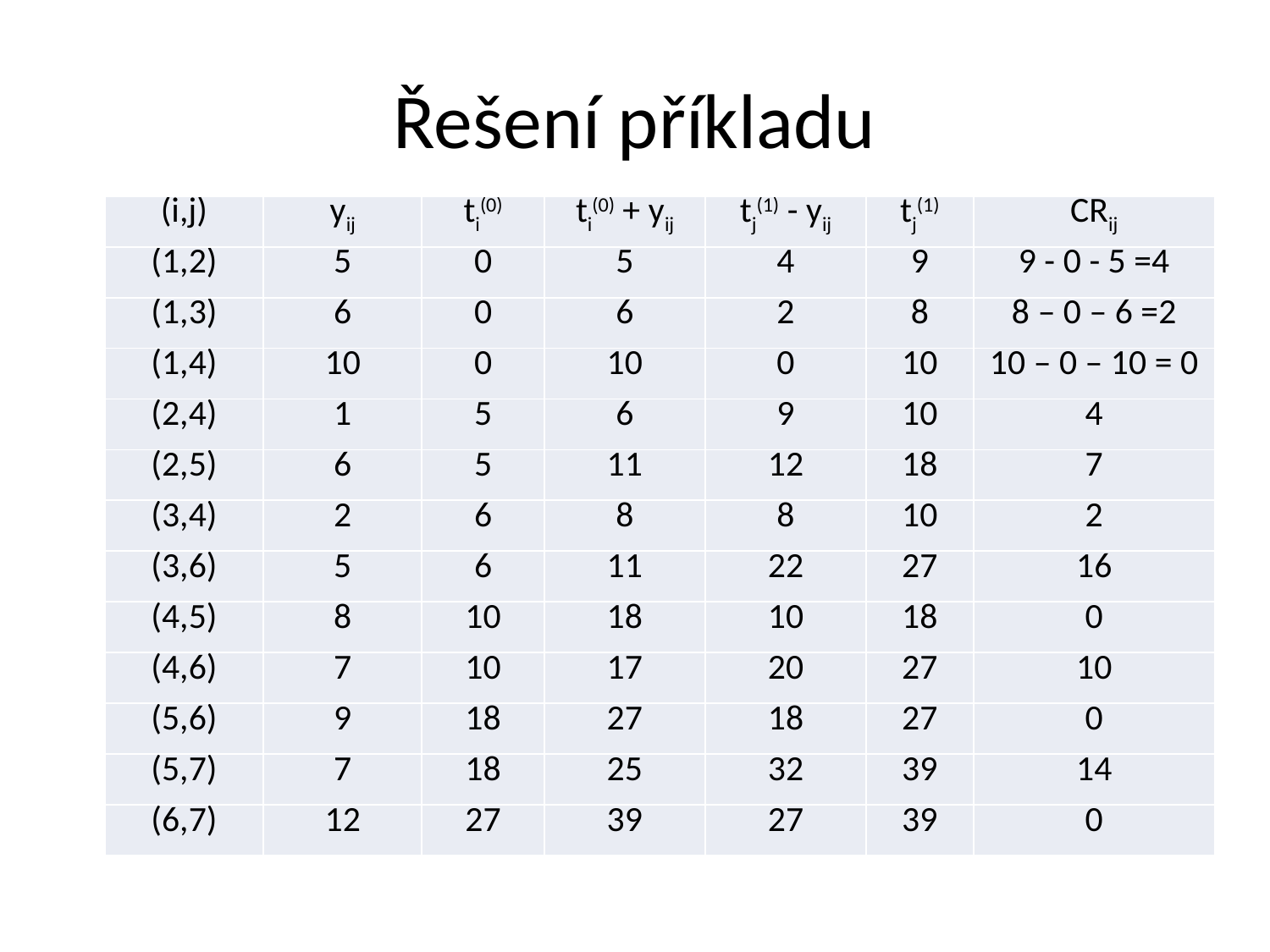

# Řešení příkladu
| (i,j) | yij | ti(0) | ti(0) + yij | tj(1) - yij | tj(1) | CRij |
| --- | --- | --- | --- | --- | --- | --- |
| (1,2) | 5 | 0 | 5 | 4 | 9 | 9 - 0 - 5 =4 |
| (1,3) | 6 | 0 | 6 | 2 | 8 | 8 – 0 – 6 =2 |
| (1,4) | 10 | 0 | 10 | 0 | 10 | 10 – 0 – 10 = 0 |
| (2,4) | 1 | 5 | 6 | 9 | 10 | 4 |
| (2,5) | 6 | 5 | 11 | 12 | 18 | 7 |
| (3,4) | 2 | 6 | 8 | 8 | 10 | 2 |
| (3,6) | 5 | 6 | 11 | 22 | 27 | 16 |
| (4,5) | 8 | 10 | 18 | 10 | 18 | 0 |
| (4,6) | 7 | 10 | 17 | 20 | 27 | 10 |
| (5,6) | 9 | 18 | 27 | 18 | 27 | 0 |
| (5,7) | 7 | 18 | 25 | 32 | 39 | 14 |
| (6,7) | 12 | 27 | 39 | 27 | 39 | 0 |